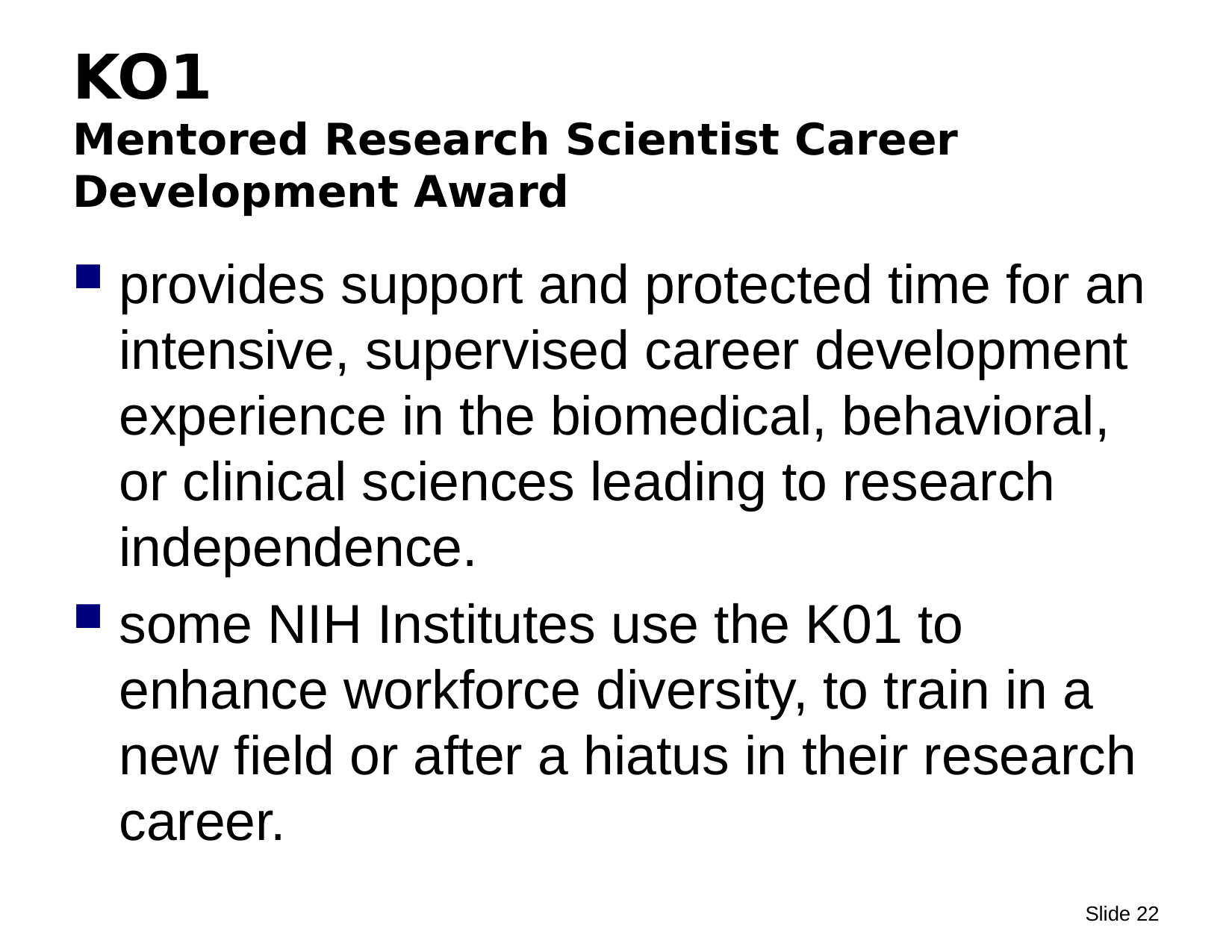

# KO1 Mentored Research Scientist Career Development Award
provides support and protected time for an intensive, supervised career development experience in the biomedical, behavioral, or clinical sciences leading to research independence.
some NIH Institutes use the K01 to enhance workforce diversity, to train in a new field or after a hiatus in their research career.
 Slide 22